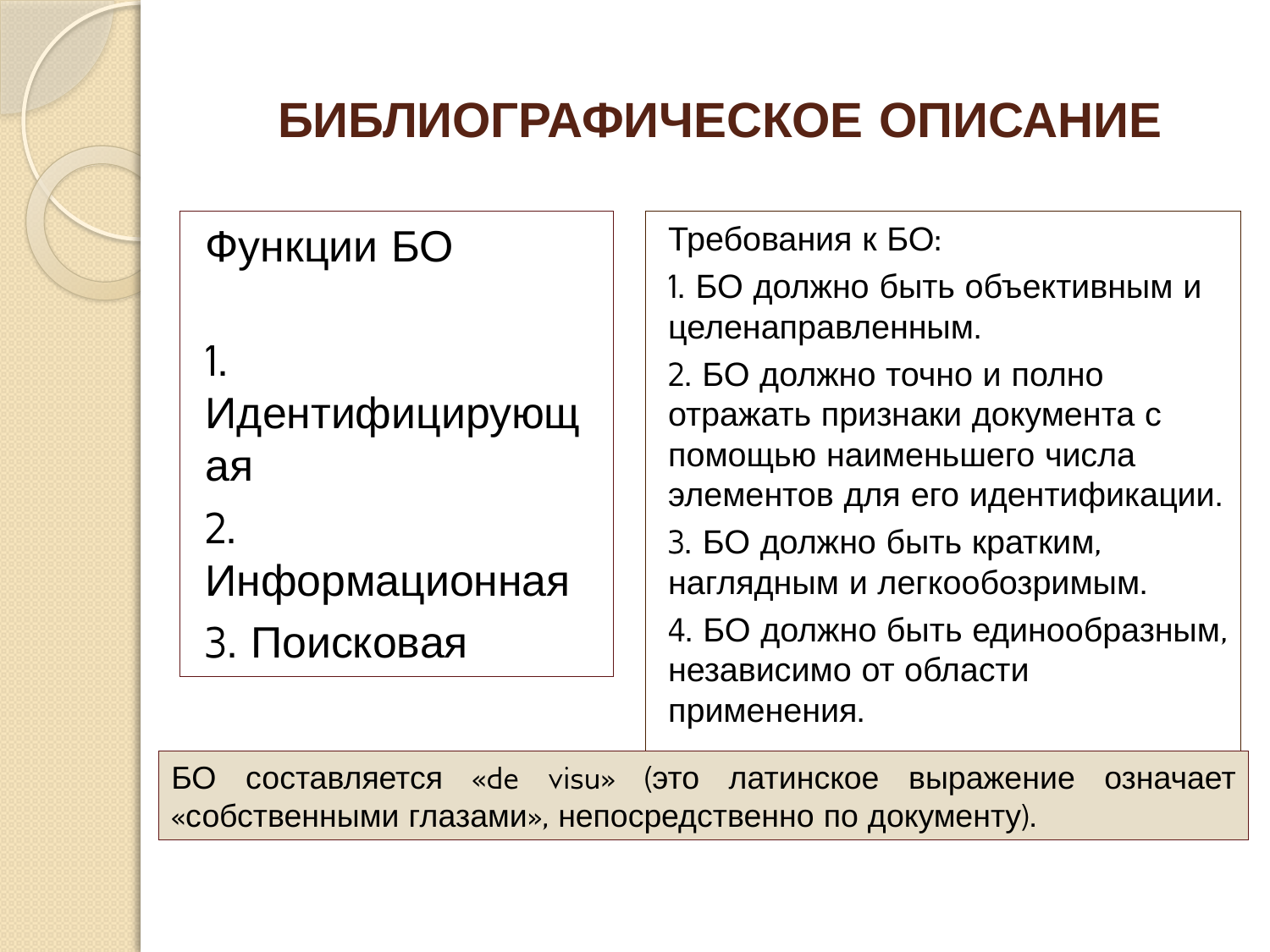

# БИБЛИОГРАФИЧЕСКОЕ ОПИСАНИЕ
Функции БО
1. Идентифицирующая
2. Информационная
3. Поисковая

Требования к БО:
1. БО должно быть объективным и целенаправленным.
2. БО должно точно и полно отражать признаки документа с помощью наименьшего числа элементов для его идентификации.
3. БО должно быть кратким, наглядным и легкообозримым.
4. БО должно быть единообразным, независимо от области применения.

БО составляется «de visu» (это латинское выражение означает «собственными глазами», непосредственно по документу).